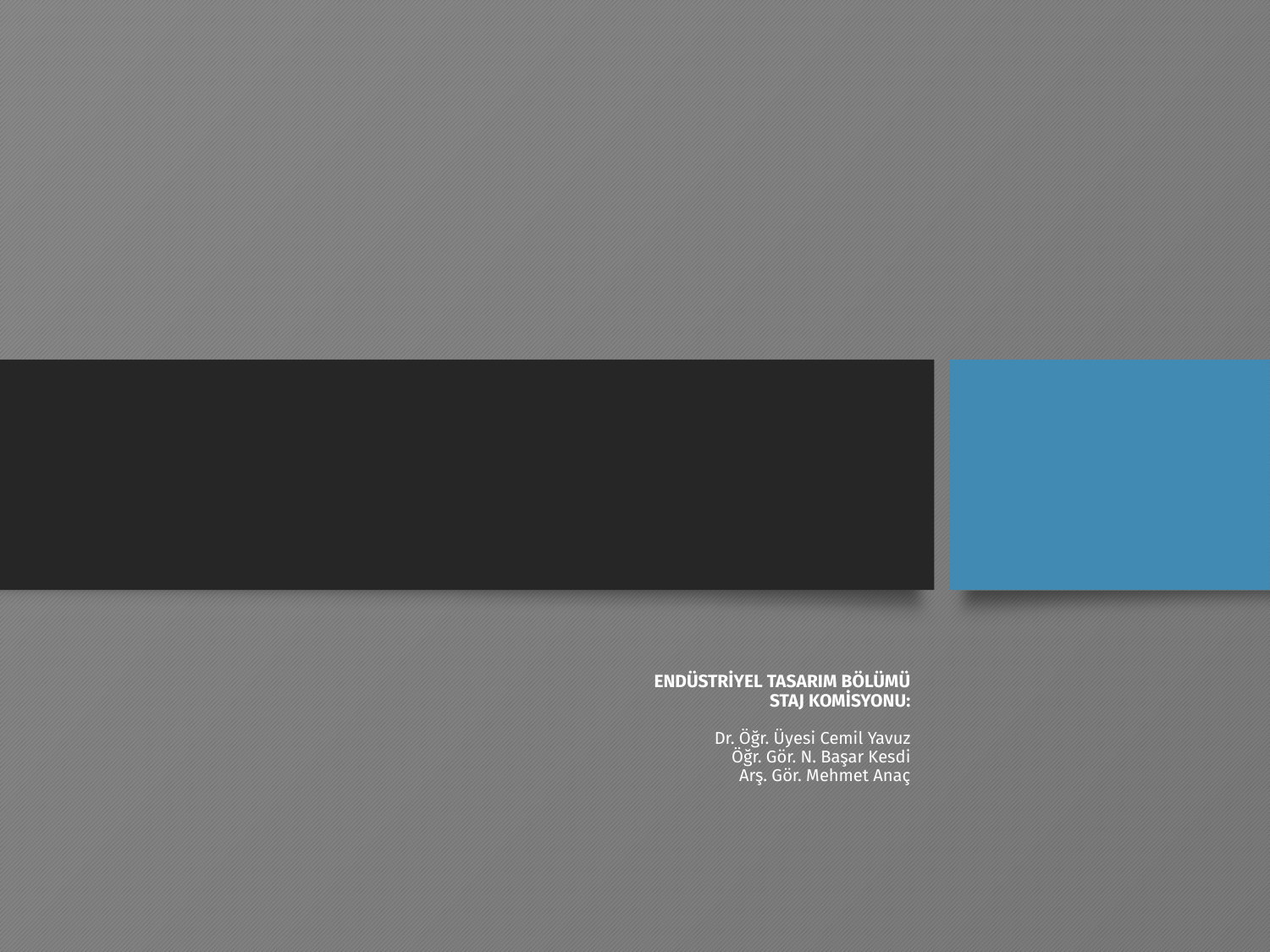

# ENDÜSTRİYEL TASARIM BÖLÜMÜ STAJ KOMİSYONU: Dr. Öğr. Üyesi Cemil Yavuz Öğr. Gör. N. Başar Kesdi Arş. Gör. Mehmet Anaç